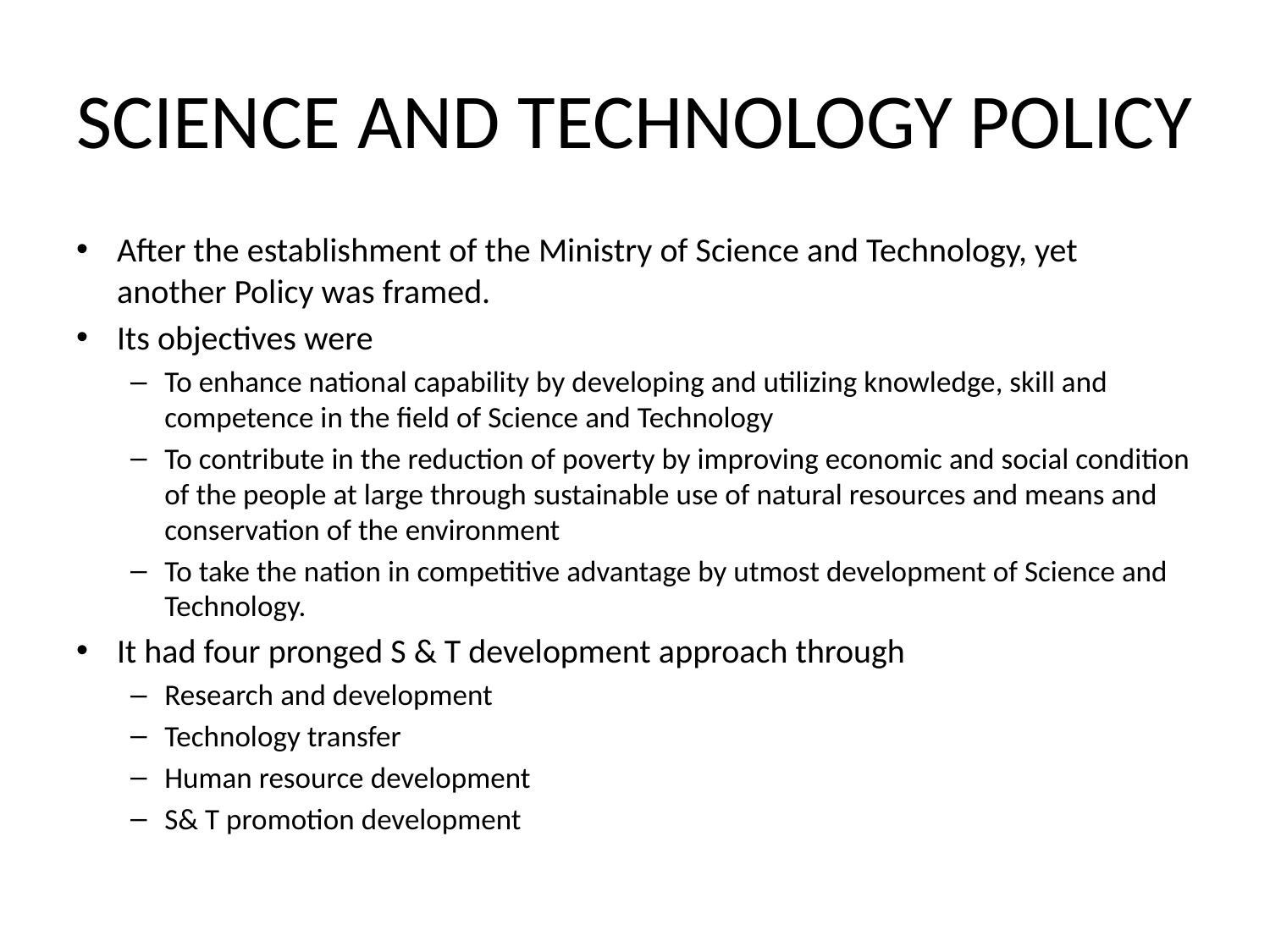

# SCIENCE AND TECHNOLOGY POLICY
After the establishment of the Ministry of Science and Technology, yet another Policy was framed.
Its objectives were
To enhance national capability by developing and utilizing knowledge, skill and competence in the field of Science and Technology
To contribute in the reduction of poverty by improving economic and social condition of the people at large through sustainable use of natural resources and means and conservation of the environment
To take the nation in competitive advantage by utmost development of Science and Technology.
It had four pronged S & T development approach through
Research and development
Technology transfer
Human resource development
S& T promotion development